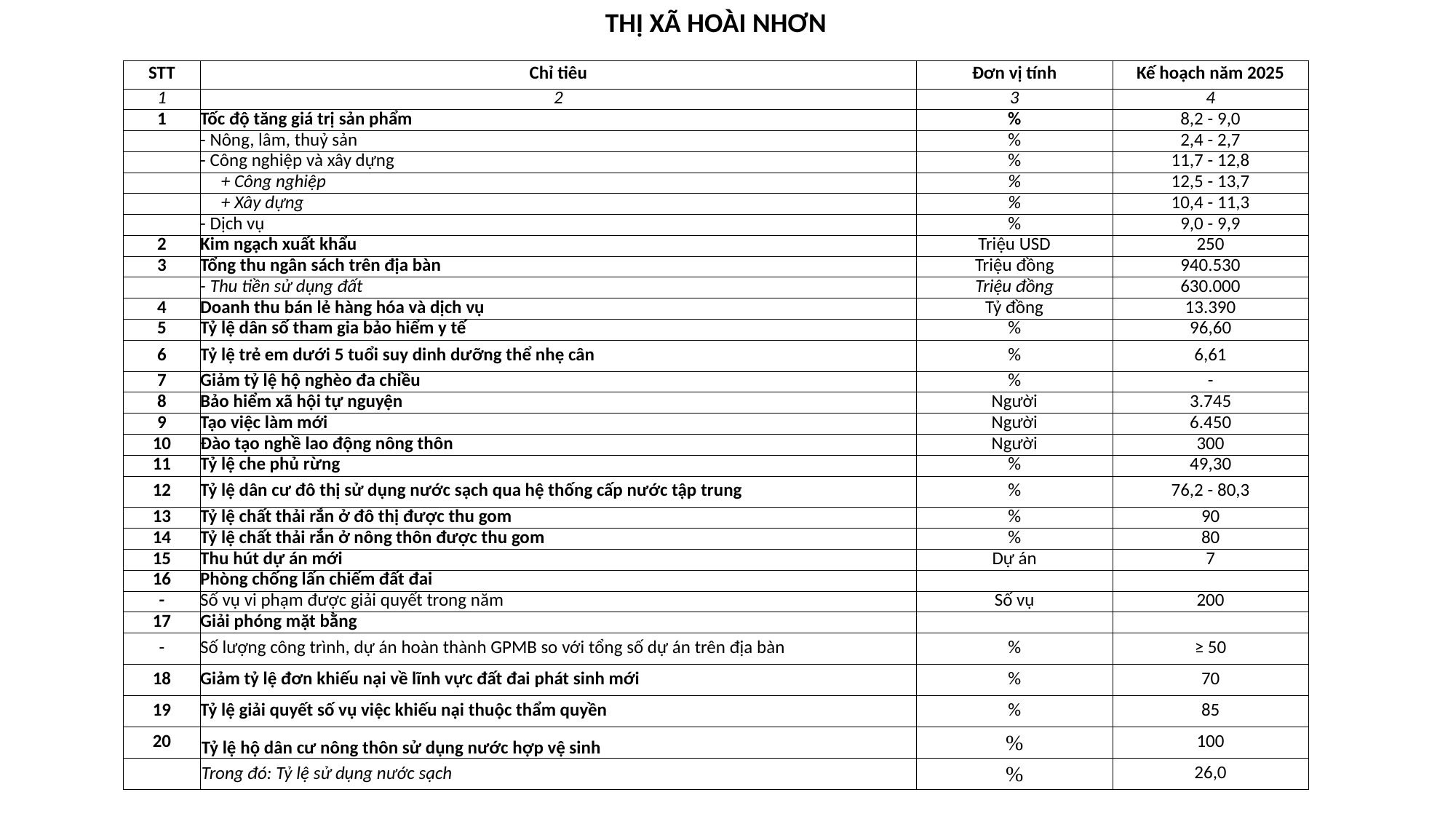

| THỊ XÃ HOÀI NHƠN |  |  |  |
| --- | --- | --- | --- |
|  |  |  |  |
| STT | Chỉ tiêu | Đơn vị tính | Kế hoạch năm 2025 |
| 1 | 2 | 3 | 4 |
| 1 | Tốc độ tăng giá trị sản phẩm | % | 8,2 - 9,0 |
|  | - Nông, lâm, thuỷ sản | % | 2,4 - 2,7 |
|  | - Công nghiệp và xây dựng | % | 11,7 - 12,8 |
|  | + Công nghiệp | % | 12,5 - 13,7 |
|  | + Xây dựng | % | 10,4 - 11,3 |
|  | - Dịch vụ | % | 9,0 - 9,9 |
| 2 | Kim ngạch xuất khẩu | Triệu USD | 250 |
| 3 | Tổng thu ngân sách trên địa bàn | Triệu đồng | 940.530 |
|  | - Thu tiền sử dụng đất | Triệu đồng | 630.000 |
| 4 | Doanh thu bán lẻ hàng hóa và dịch vụ | Tỷ đồng | 13.390 |
| 5 | Tỷ lệ dân số tham gia bảo hiểm y tế | % | 96,60 |
| 6 | Tỷ lệ trẻ em dưới 5 tuổi suy dinh dưỡng thể nhẹ cân | % | 6,61 |
| 7 | Giảm tỷ lệ hộ nghèo đa chiều | % | - |
| 8 | Bảo hiểm xã hội tự nguyện | Người | 3.745 |
| 9 | Tạo việc làm mới | Người | 6.450 |
| 10 | Đào tạo nghề lao động nông thôn | Người | 300 |
| 11 | Tỷ lệ che phủ rừng | % | 49,30 |
| 12 | Tỷ lệ dân cư đô thị sử dụng nước sạch qua hệ thống cấp nước tập trung | % | 76,2 - 80,3 |
| 13 | Tỷ lệ chất thải rắn ở đô thị được thu gom | % | 90 |
| 14 | Tỷ lệ chất thải rắn ở nông thôn được thu gom | % | 80 |
| 15 | Thu hút dự án mới | Dự án | 7 |
| 16 | Phòng chống lấn chiếm đất đai |  |  |
| - | Số vụ vi phạm được giải quyết trong năm | Số vụ | 200 |
| 17 | Giải phóng mặt bằng |  |  |
| - | Số lượng công trình, dự án hoàn thành GPMB so với tổng số dự án trên địa bàn | % | ≥ 50 |
| 18 | Giảm tỷ lệ đơn khiếu nại về lĩnh vực đất đai phát sinh mới | % | 70 |
| 19 | Tỷ lệ giải quyết số vụ việc khiếu nại thuộc thẩm quyền | % | 85 |
| 20 | Tỷ lệ hộ dân cư nông thôn sử dụng nước hợp vệ sinh | % | 100 |
|  | Trong đó: Tỷ lệ sử dụng nước sạch | % | 26,0 |